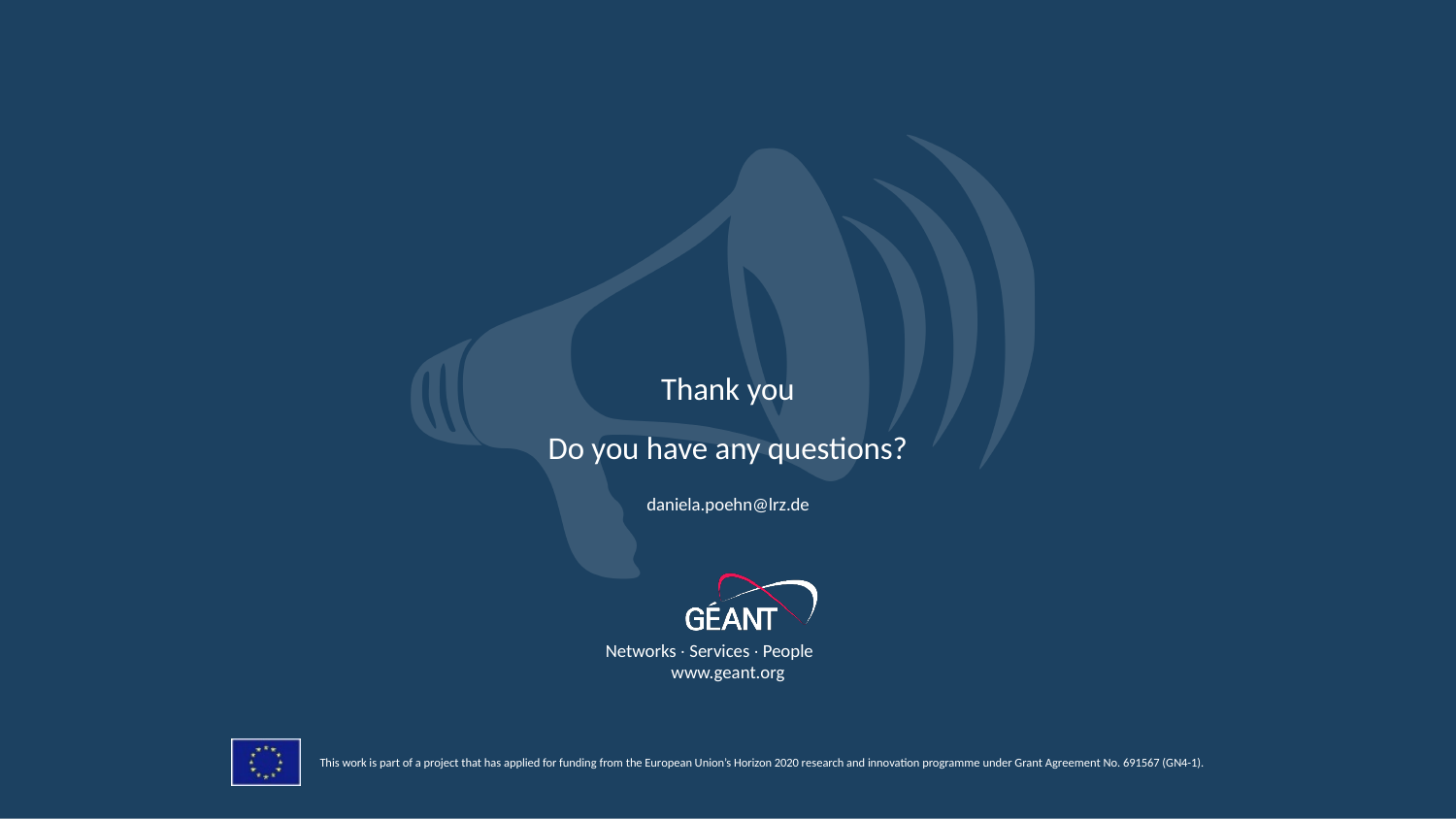

Do you have any questions?
daniela.poehn@lrz.de
5